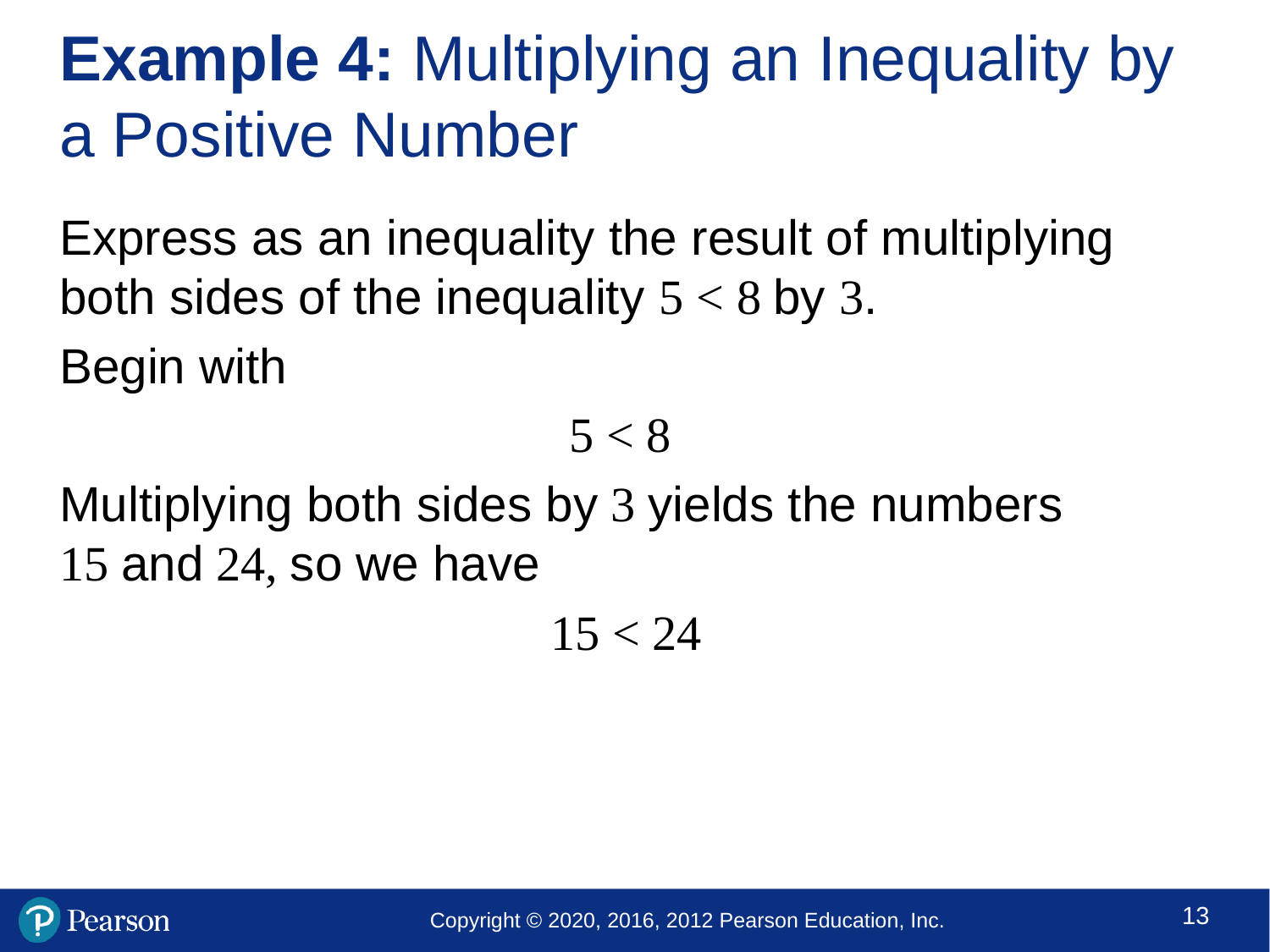

# Example 4: Multiplying an Inequality by a Positive Number
Express as an inequality the result of multiplying both sides of the inequality 5 < 8 by 3.
Begin with
5 < 8
Multiplying both sides by 3 yields the numbers
15 and 24, so we have
15 < 24